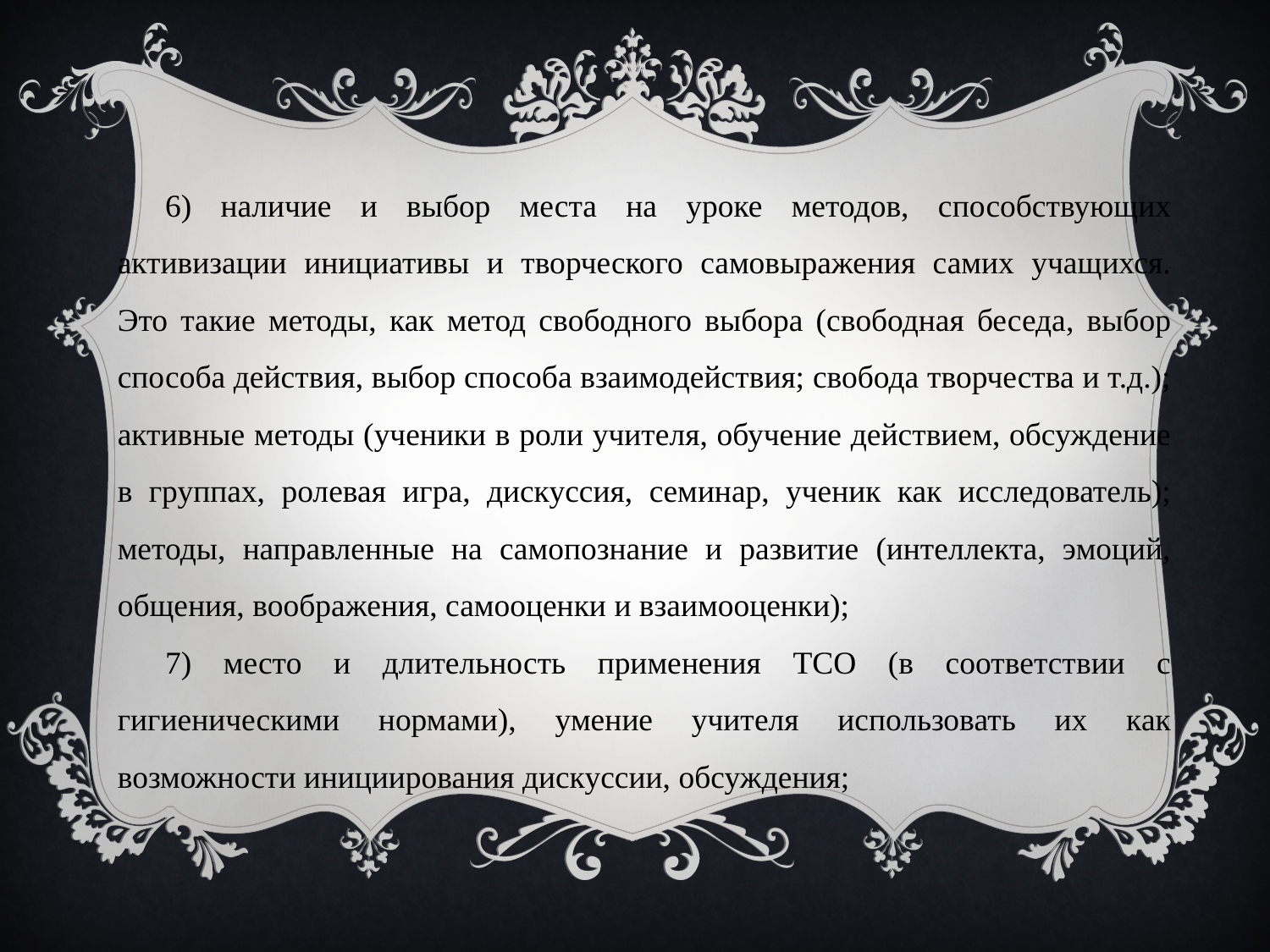

6) наличие и выбор места на уроке методов, способствующих активизации инициативы и творческого самовыражения самих учащихся. Это такие методы, как метод свободного выбора (свободная беседа, выбор способа действия, выбор способа взаимодействия; свобода творчества и т.д.); активные методы (ученики в роли учителя, обучение действием, обсуждение в группах, ролевая игра, дискуссия, семинар, ученик как исследователь); методы, направленные на самопознание и развитие (интеллекта, эмоций, общения, воображения, самооценки и взаимооценки);
7) место и длительность применения ТСО (в соответствии с гигиеническими нормами), умение учителя использовать их как возможности инициирования дискуссии, обсуждения;